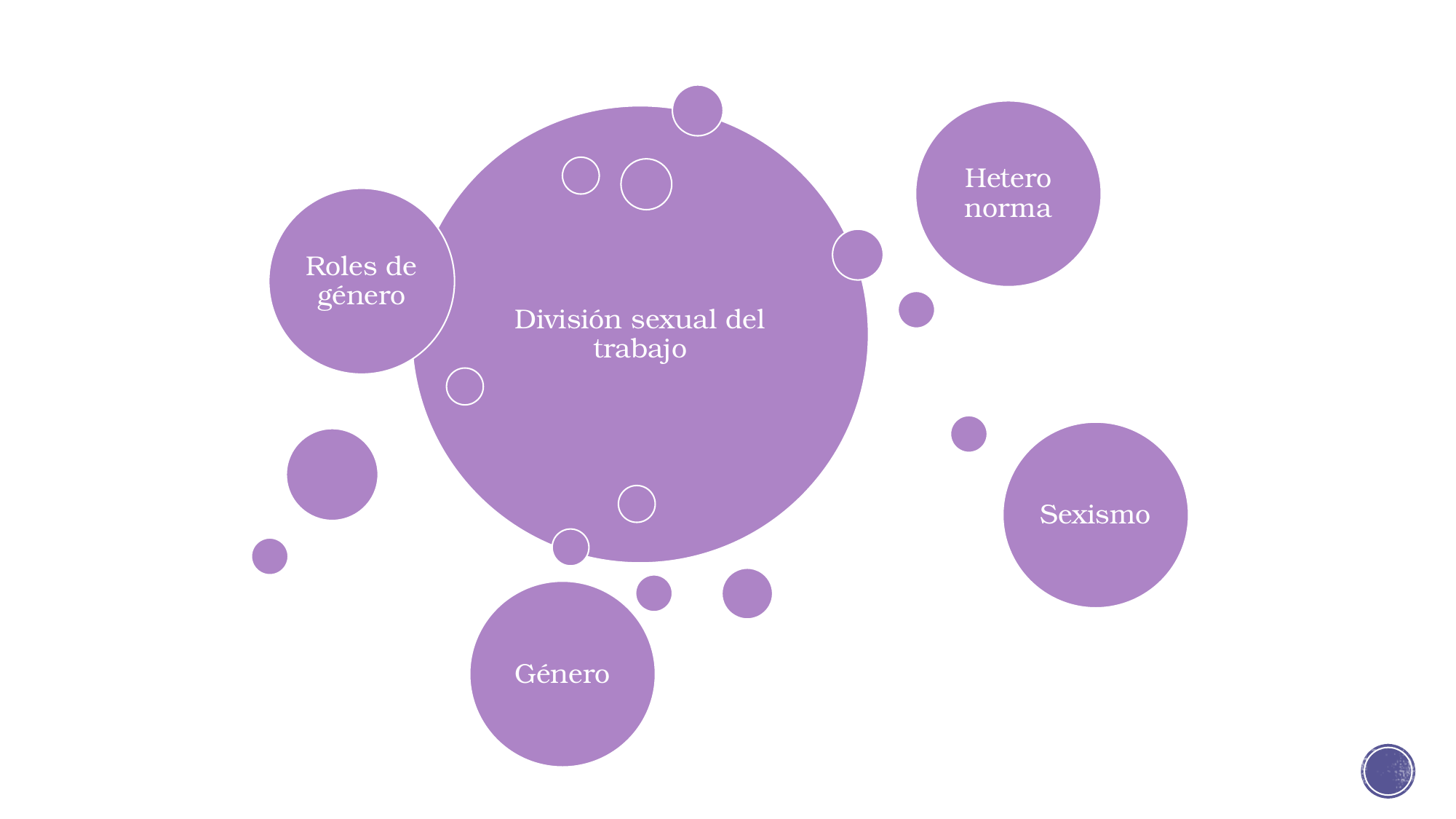

División sexual del trabajo
Roles de género
Hetero norma
Sexismo
Género